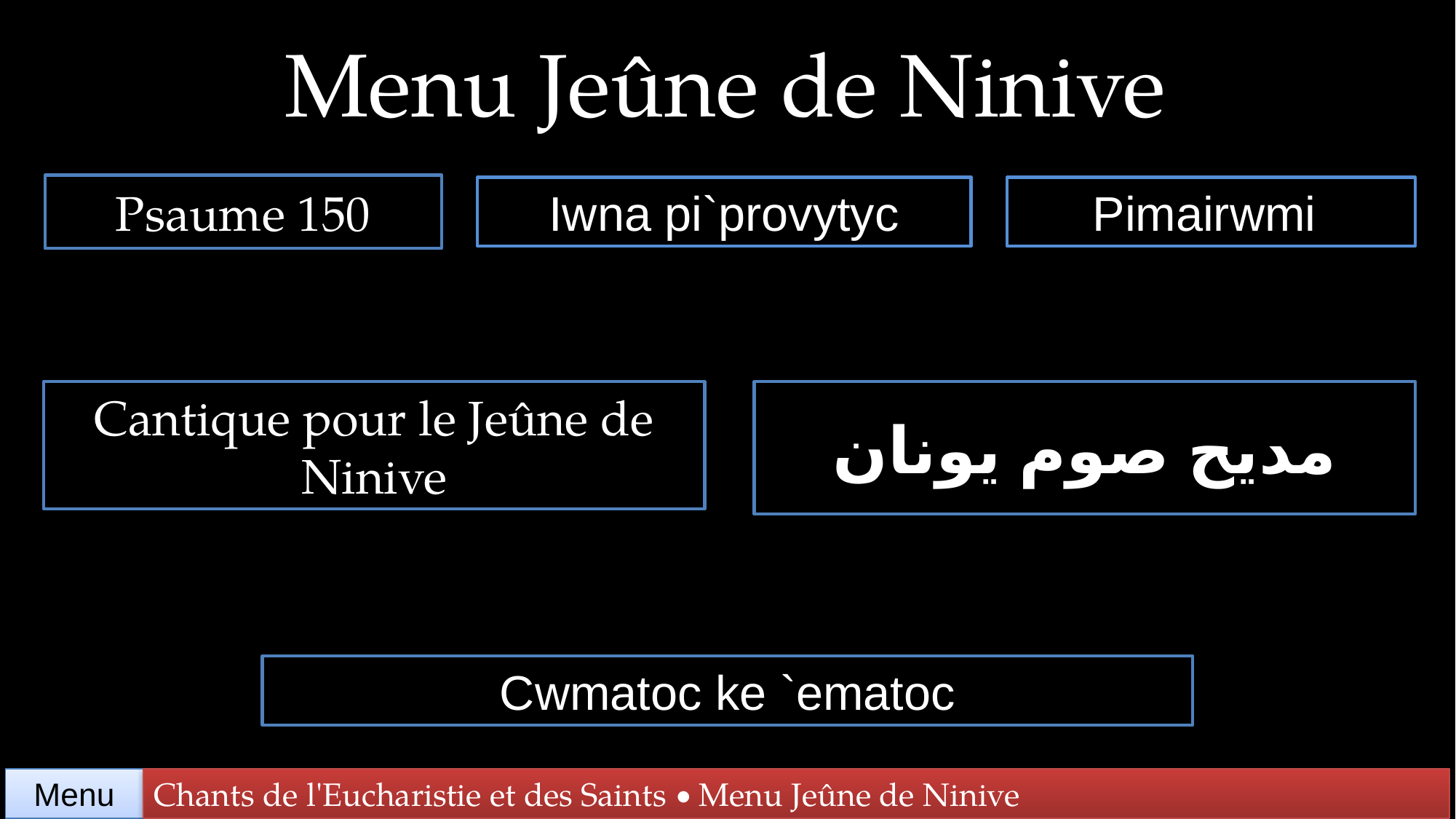

Menu Jeûne de Ninive
Psaume 150
Iwna pi`provytyc
Pimairwmi
Cantique pour le Jeûne de Ninive
مديح صوم يونان
Cwmatoc ke `ematoc
Entends mon cri
اِسْمَعْ صُرَاخِي
Chants de l'Eucharistie et des Saints • Menu Jeûne de Ninive
Menu